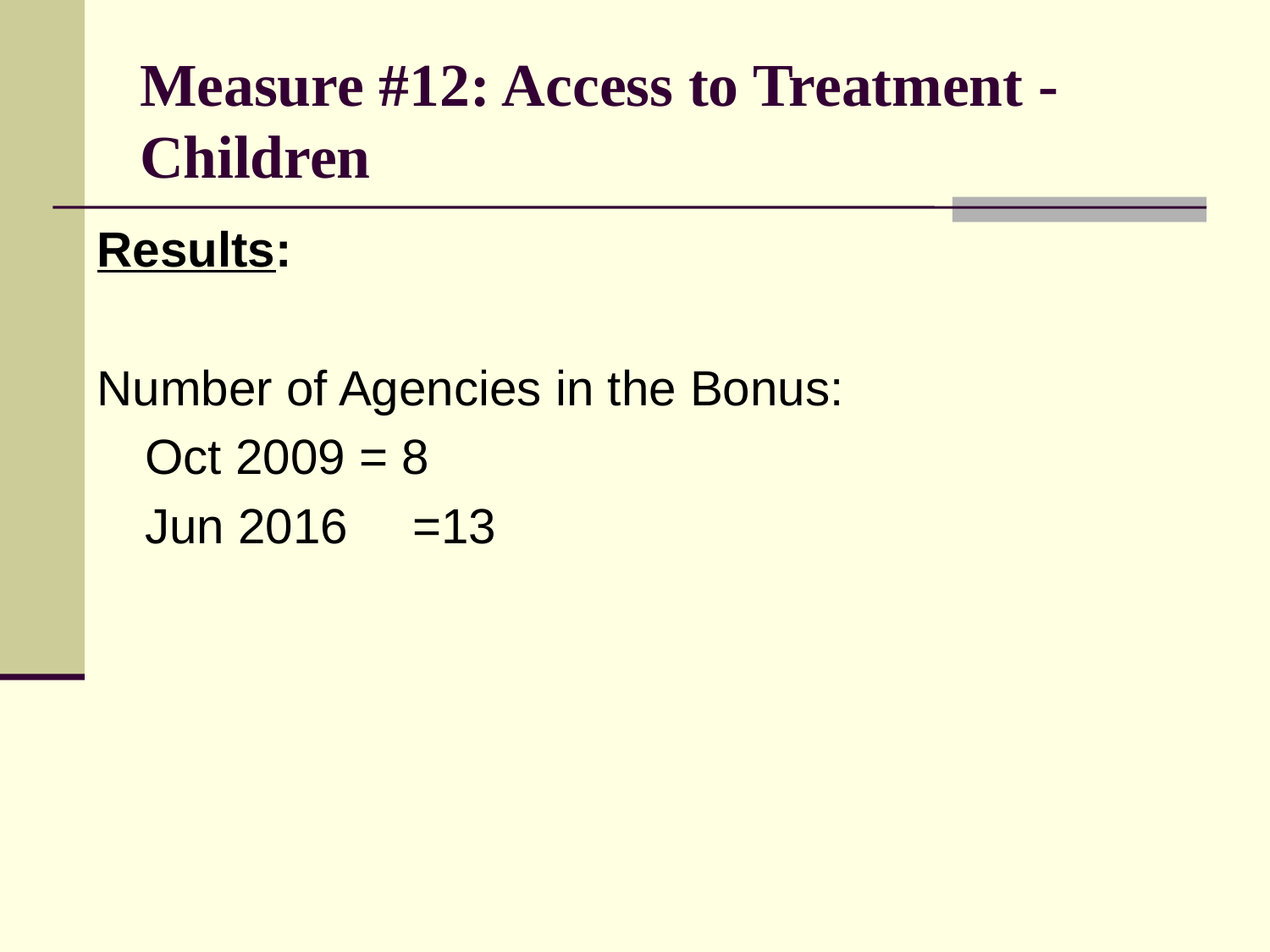

# Measure #12: Access to Treatment - Children
Results:

Number of Agencies in the Bonus:
	Oct 2009 = 8
	Jun 2016	 =13